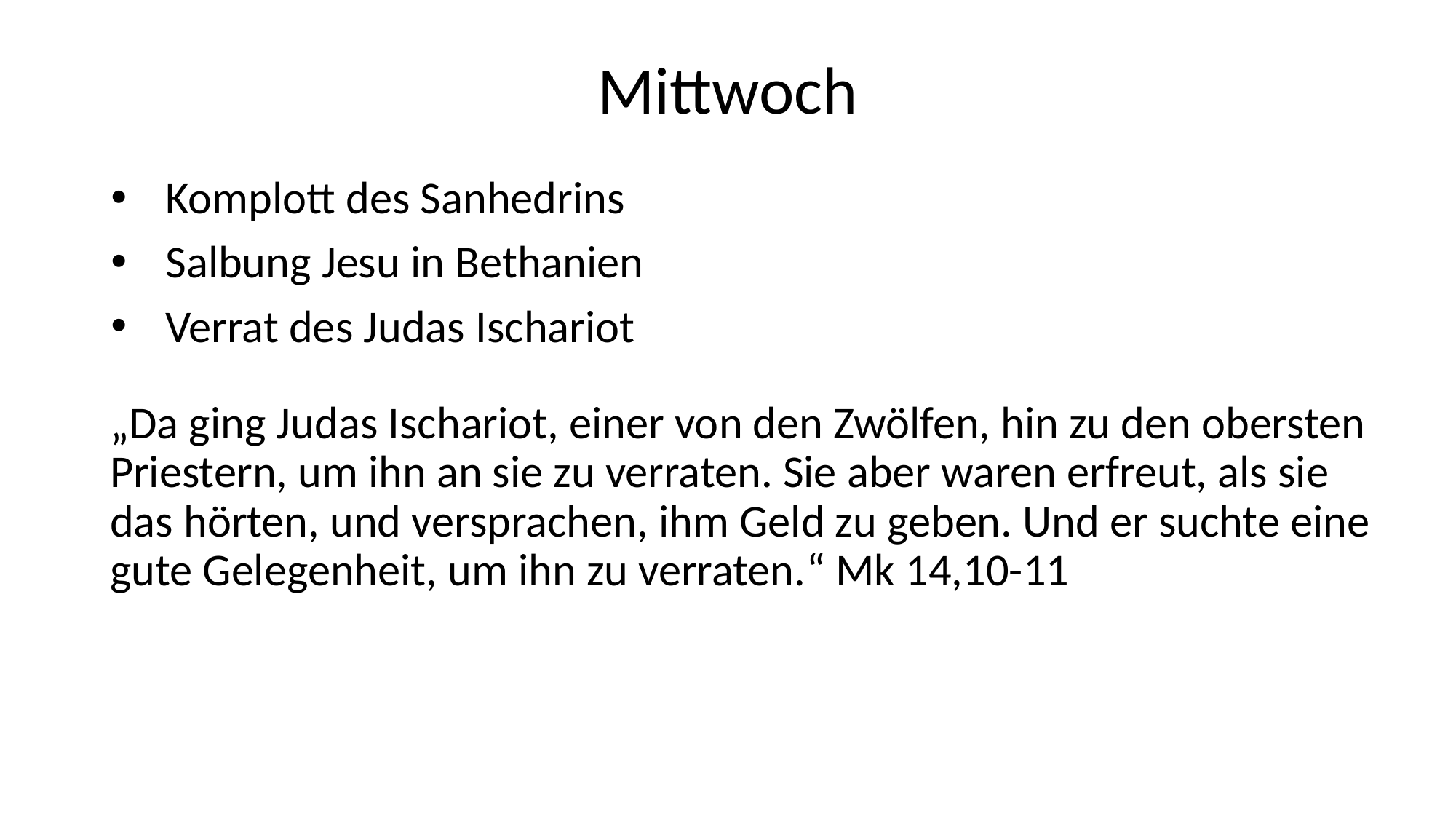

# Mittwoch
Komplott des Sanhedrins
Salbung Jesu in Bethanien
Verrat des Judas Ischariot

„Da ging Judas Ischariot, einer von den Zwölfen, hin zu den obersten Priestern, um ihn an sie zu verraten. Sie aber waren erfreut, als sie das hörten, und versprachen, ihm Geld zu geben. Und er suchte eine gute Gelegenheit, um ihn zu verraten.“ Mk 14,10-11